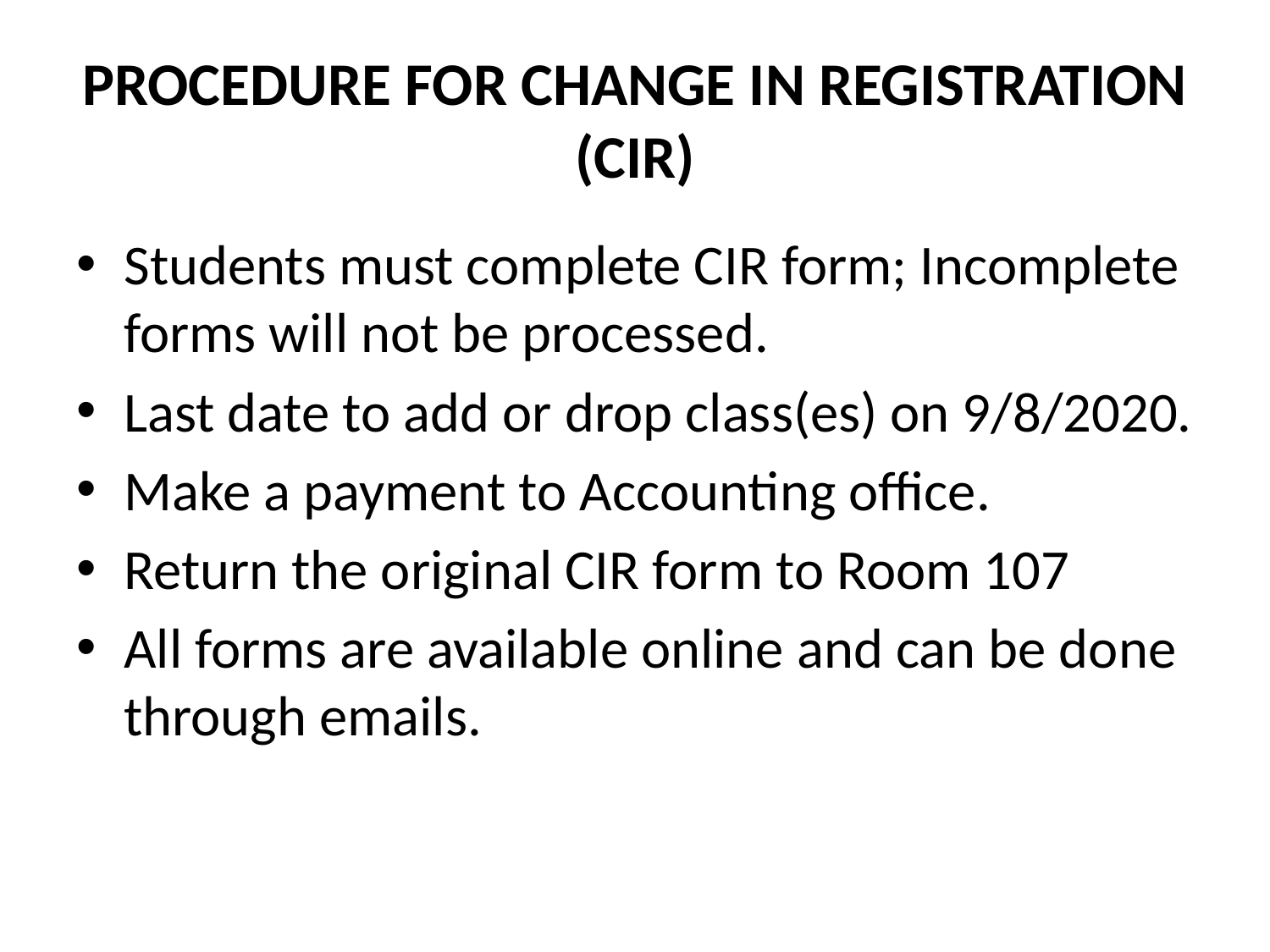

# PROCEDURE FOR CHANGE IN REGISTRATION (CIR)
Students must complete CIR form; Incomplete forms will not be processed.
Last date to add or drop class(es) on 9/8/2020.
Make a payment to Accounting office.
Return the original CIR form to Room 107
All forms are available online and can be done through emails.